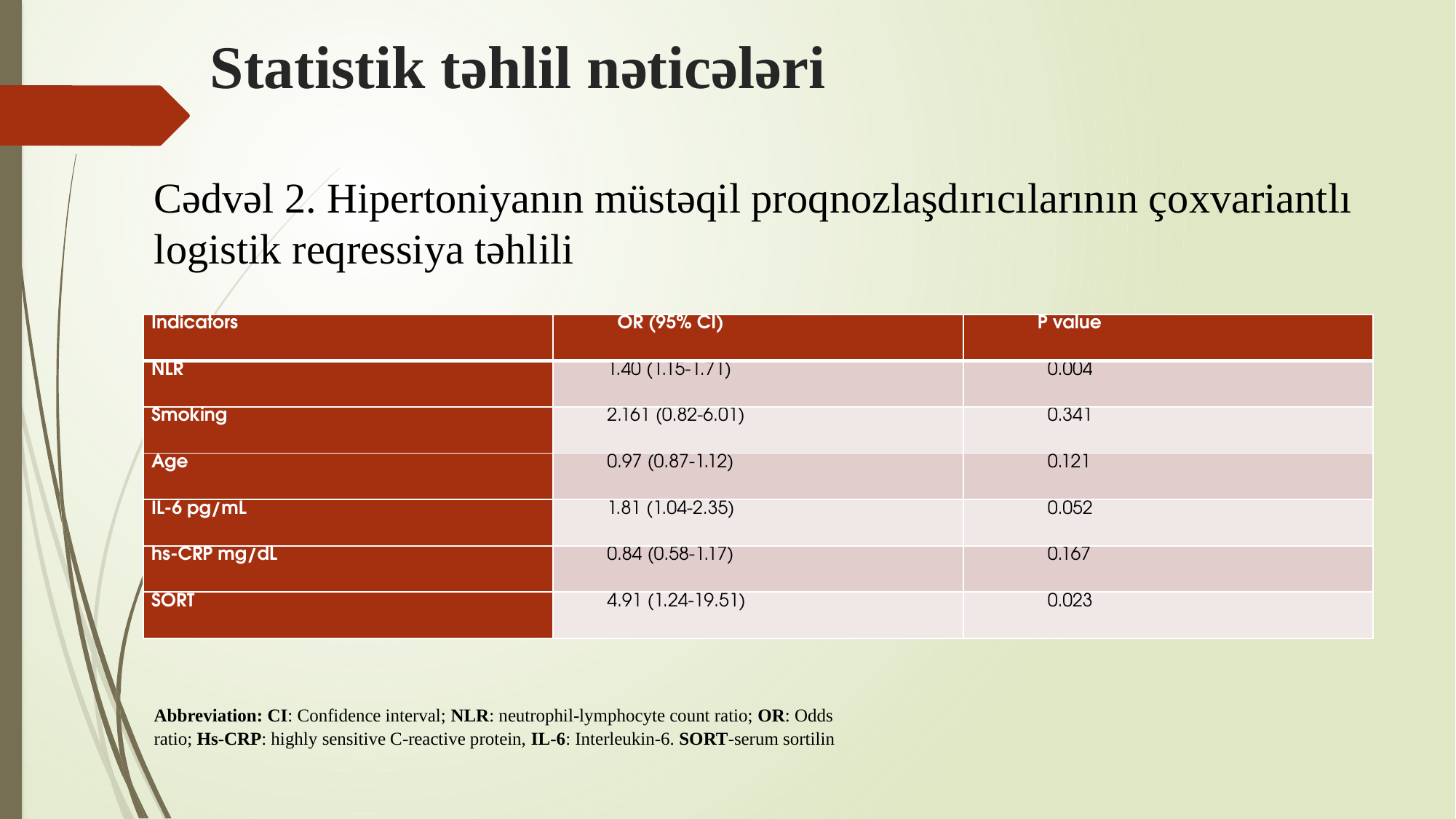

# Statistik təhlil nəticələri
Cədvəl 2. Hipertoniyanın müstəqil proqnozlaşdırıcılarının çoxvariantlı logistik reqressiya təhlili

| Indicators | OR (95% CI) | P value |
| --- | --- | --- |
| NLR | 1.40 (1.15-1.71) | 0.004 |
| Smoking | 2.161 (0.82-6.01) | 0.341 |
| Age | 0.97 (0.87-1.12) | 0.121 |
| IL-6 pg/mL | 1.81 (1.04-2.35) | 0.052 |
| hs-CRP mg/dL | 0.84 (0.58-1.17) | 0.167 |
| SORT | 4.91 (1.24-19.51) | 0.023 |
Abbreviation: CI: Confidence interval; NLR: neutrophil-lymphocyte count ratio; OR: Odds ratio; Hs-CRP: highly sensitive C-reactive protein, IL-6: Interleukin-6. SORT-serum sortilin